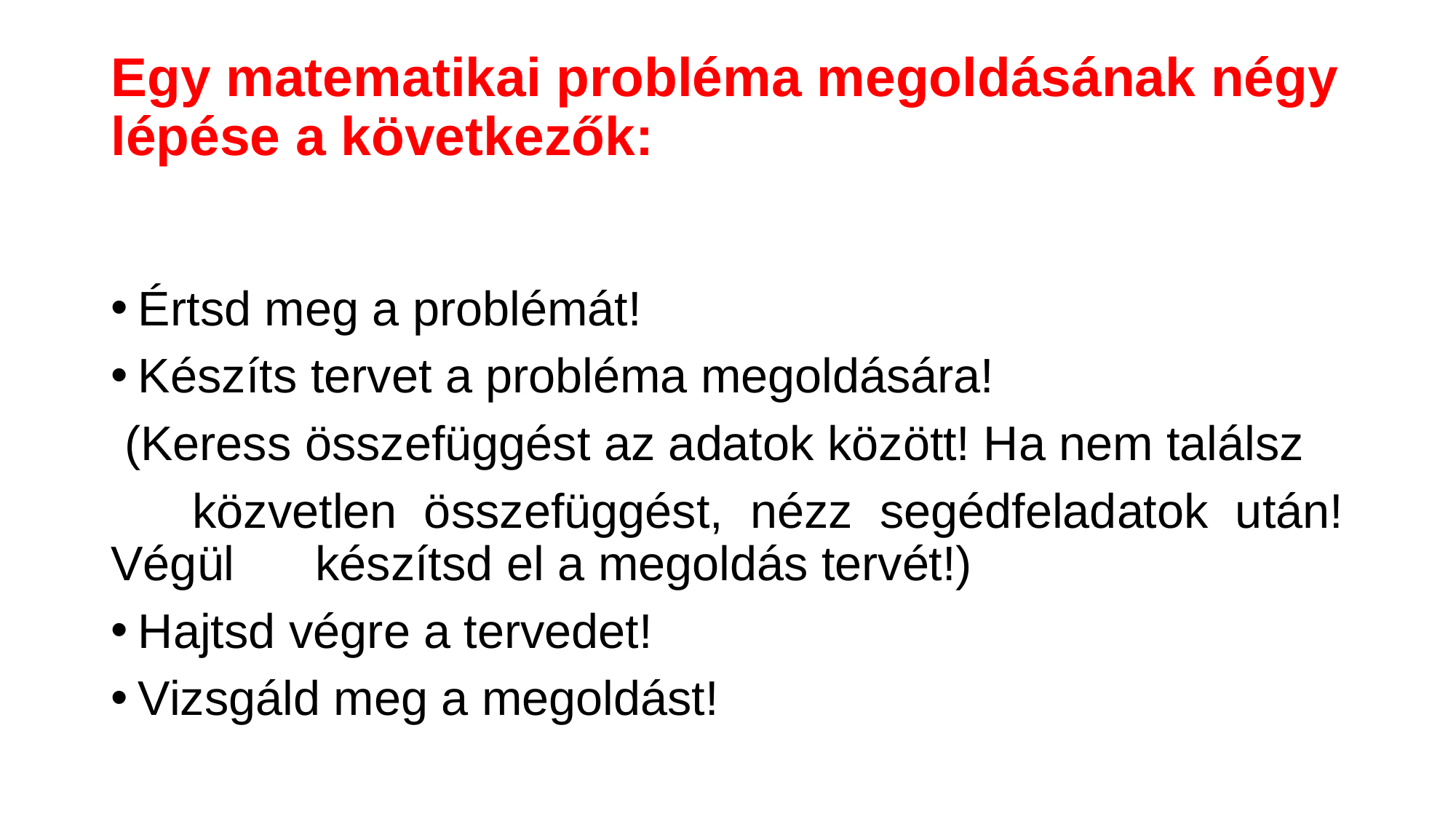

# Egy matematikai probléma megoldásának négy lépése a következők:

Értsd meg a problémát!
Készíts tervet a probléma megoldására!
 (Keress összefüggést az adatok között! Ha nem találsz
   közvetlen összefüggést, nézz segédfeladatok után! Végül      készítsd el a megoldás tervét!)
Hajtsd végre a tervedet!
Vizsgáld meg a megoldást!